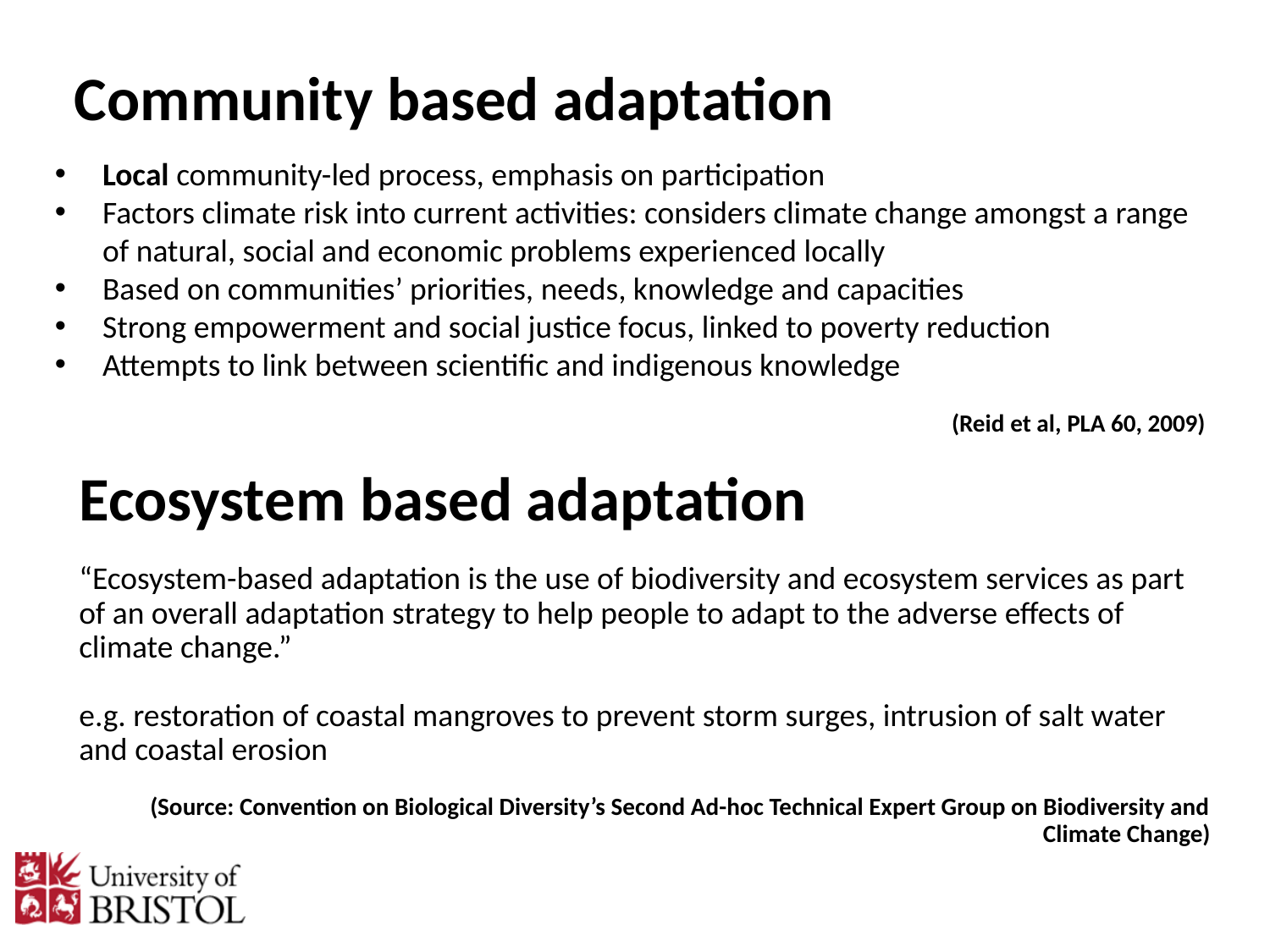

# Community based adaptation
Local community-led process, emphasis on participation
Factors climate risk into current activities: considers climate change amongst a range of natural, social and economic problems experienced locally
Based on communities’ priorities, needs, knowledge and capacities
Strong empowerment and social justice focus, linked to poverty reduction
Attempts to link between scientific and indigenous knowledge

						(Reid et al, PLA 60, 2009)

Ecosystem based adaptation
“Ecosystem-based adaptation is the use of biodiversity and ecosystem services as part of an overall adaptation strategy to help people to adapt to the adverse effects of climate change.”

e.g. restoration of coastal mangroves to prevent storm surges, intrusion of salt water and coastal erosion

(Source: Convention on Biological Diversity’s Second Ad-hoc Technical Expert Group on Biodiversity and Climate Change)